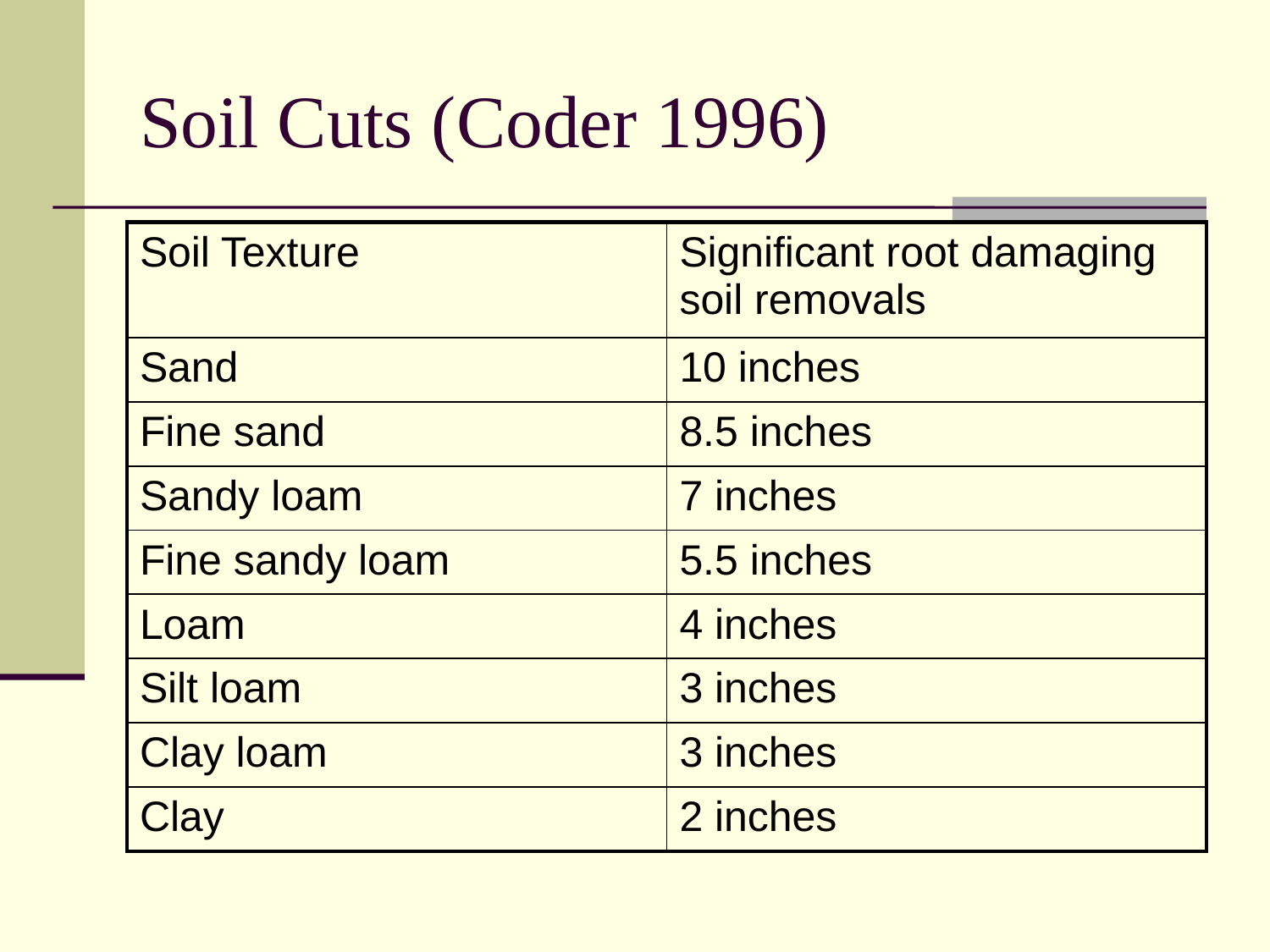

# Soil Cuts (Coder 1996)
| Soil Texture | Significant root damaging soil removals |
| --- | --- |
| Sand | 10 inches |
| Fine sand | 8.5 inches |
| Sandy loam | 7 inches |
| Fine sandy loam | 5.5 inches |
| Loam | 4 inches |
| Silt loam | 3 inches |
| Clay loam | 3 inches |
| Clay | 2 inches |